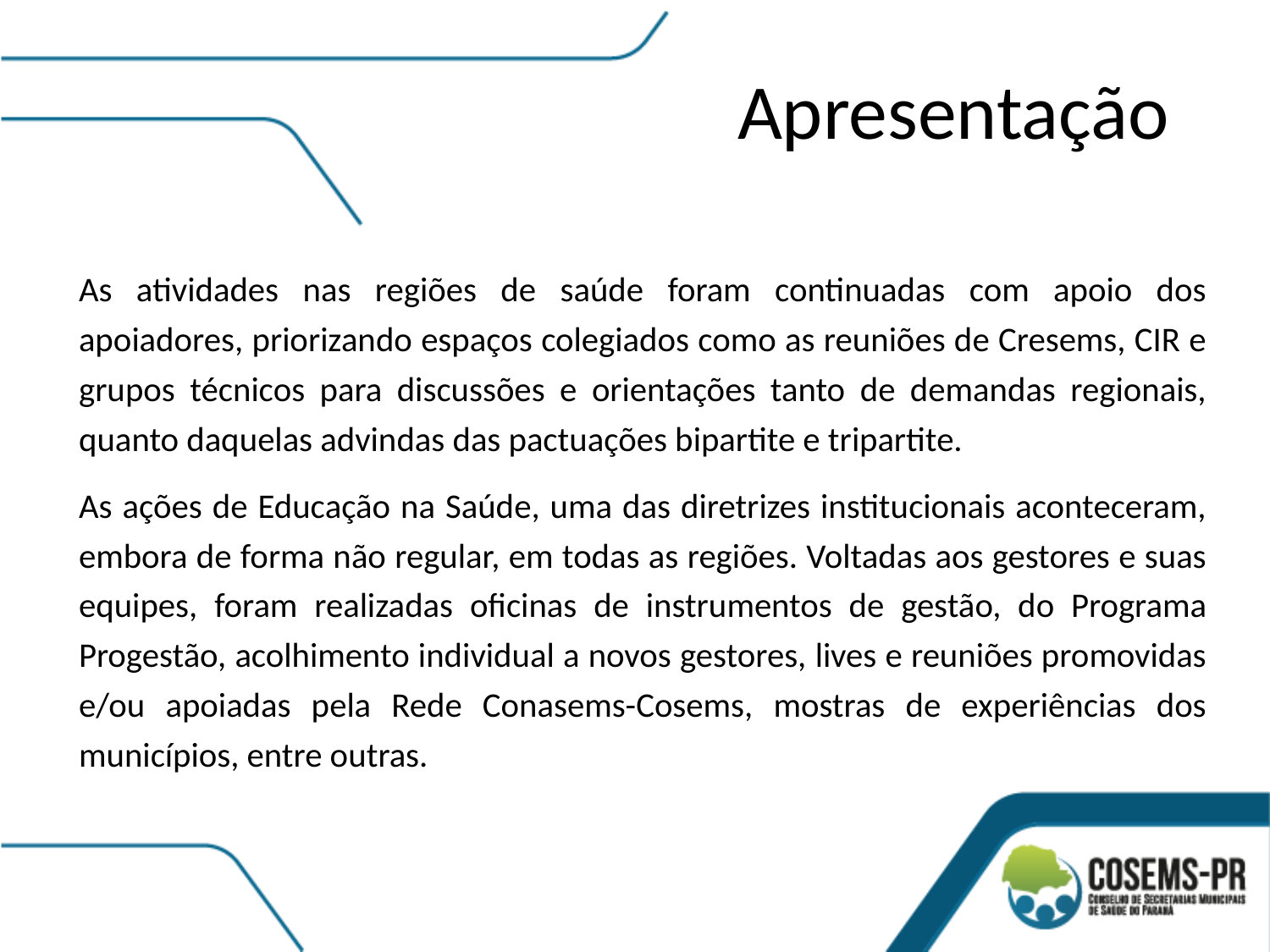

Apresentação
As atividades nas regiões de saúde foram continuadas com apoio dos apoiadores, priorizando espaços colegiados como as reuniões de Cresems, CIR e grupos técnicos para discussões e orientações tanto de demandas regionais, quanto daquelas advindas das pactuações bipartite e tripartite.
As ações de Educação na Saúde, uma das diretrizes institucionais aconteceram, embora de forma não regular, em todas as regiões. Voltadas aos gestores e suas equipes, foram realizadas oficinas de instrumentos de gestão, do Programa Progestão, acolhimento individual a novos gestores, lives e reuniões promovidas e/ou apoiadas pela Rede Conasems-Cosems, mostras de experiências dos municípios, entre outras.